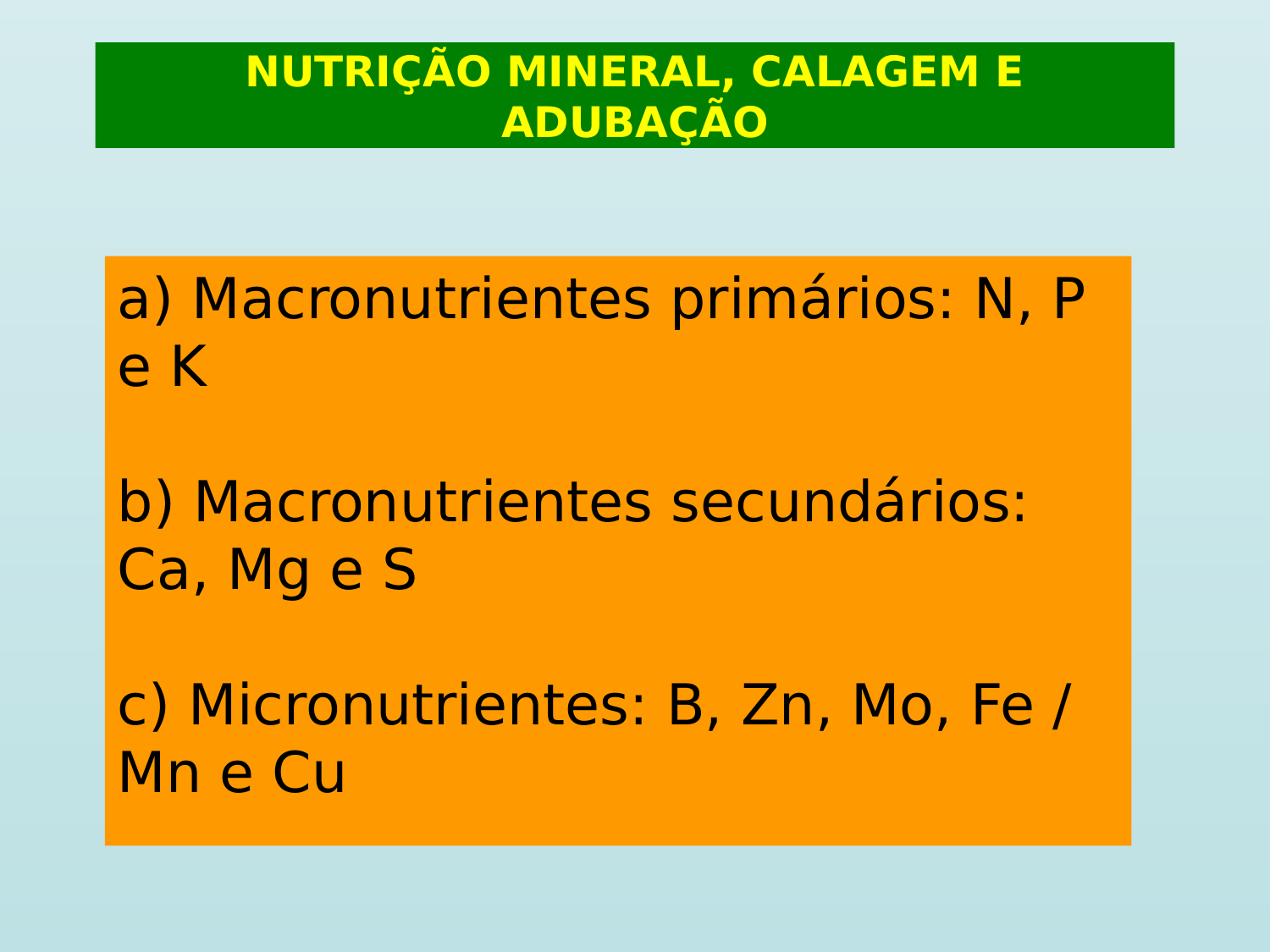

# NUTRIÇÃO MINERAL, CALAGEM E ADUBAÇÃO
a) Macronutrientes primários: N, P e K

b) Macronutrientes secundários: Ca, Mg e S

c) Micronutrientes: B, Zn, Mo, Fe / Mn e Cu